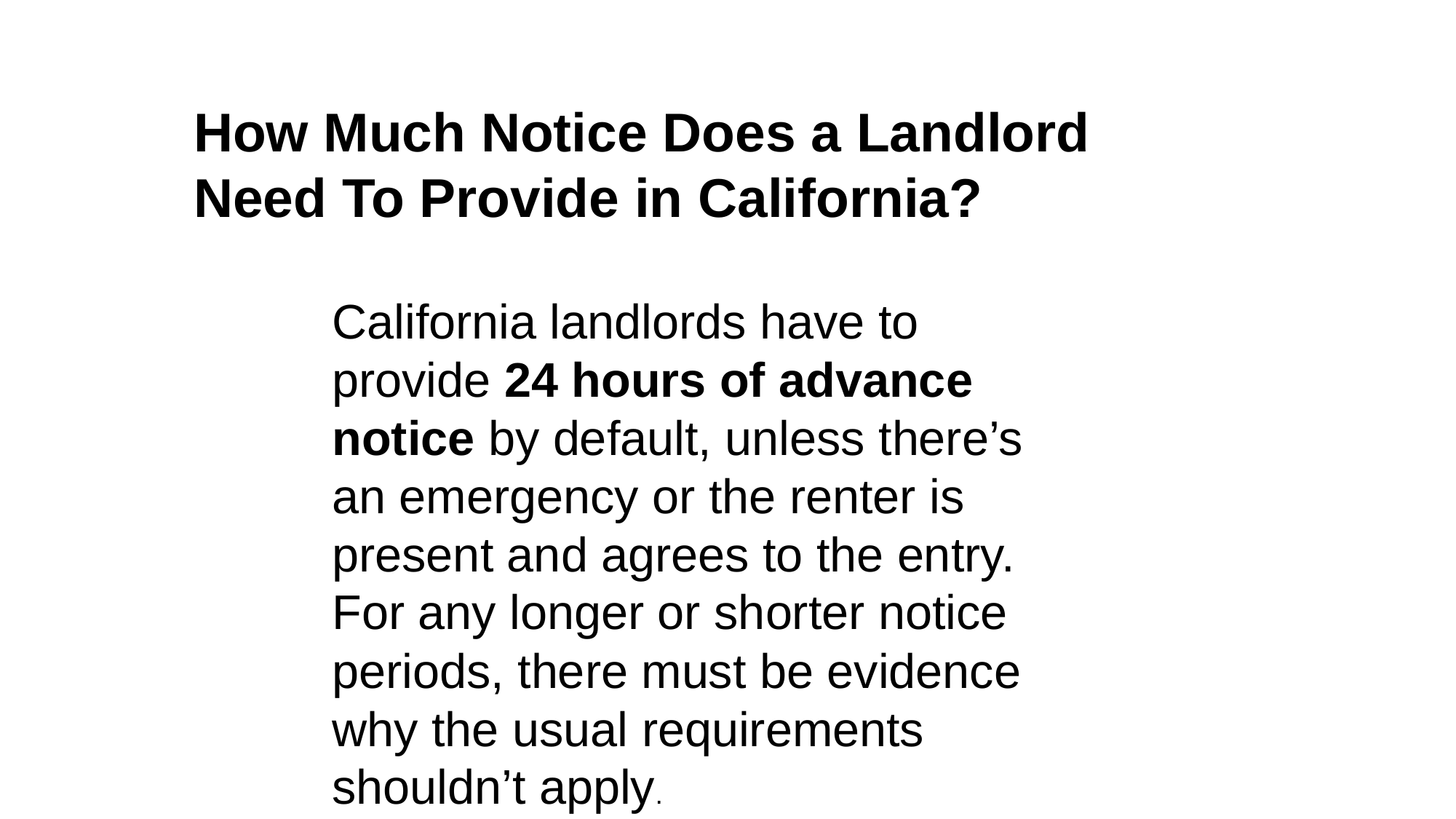

How Much Notice Does a Landlord Need To Provide in California?
California landlords have to provide 24 hours of advance notice by default, unless there’s an emergency or the renter is present and agrees to the entry. For any longer or shorter notice periods, there must be evidence why the usual requirements shouldn’t apply.